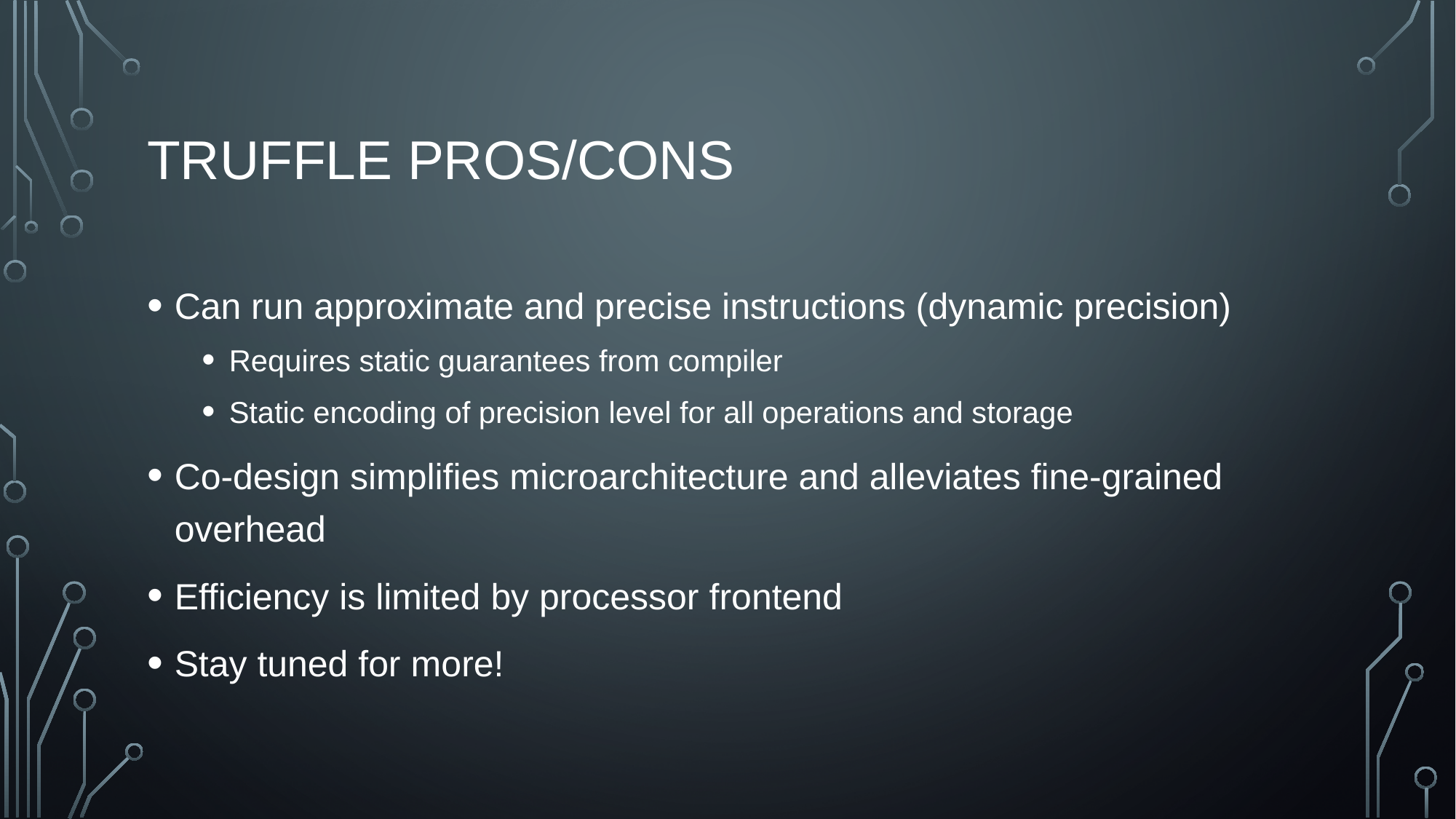

# Truffle PROs/Cons
Can run approximate and precise instructions (dynamic precision)
Requires static guarantees from compiler
Static encoding of precision level for all operations and storage
Co-design simplifies microarchitecture and alleviates fine-grained overhead
Efficiency is limited by processor frontend
Stay tuned for more!